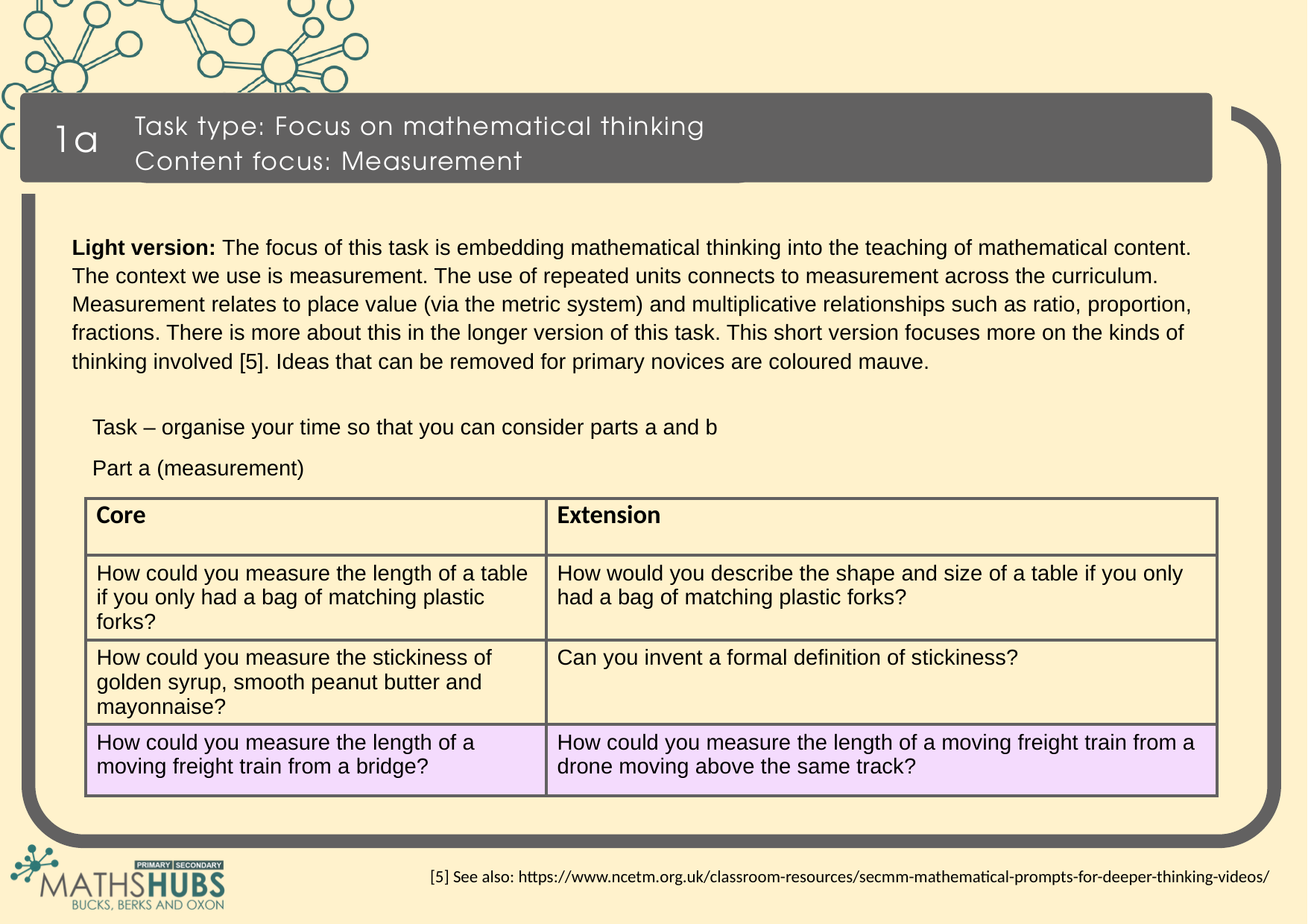

1a

Task type: Focus on mathematical thinking
Content focus: Measurement

Light version: The focus of this task is embedding mathematical thinking into the teaching of mathematical content. The context we use is measurement. The use of repeated units connects to measurement across the curriculum. Measurement relates to place value (via the metric system) and multiplicative relationships such as ratio, proportion, fractions. There is more about this in the longer version of this task. This short version focuses more on the kinds of thinking involved [5]. Ideas that can be removed for primary novices are coloured mauve.
Task – organise your time so that you can consider parts a and b
Part a (measurement)
| Core | Extension |
| --- | --- |
| How could you measure the length of a table if you only had a bag of matching plastic forks? | How would you describe the shape and size of a table if you only had a bag of matching plastic forks? |
| How could you measure the stickiness of golden syrup, smooth peanut butter and mayonnaise? | Can you invent a formal definition of stickiness? |
| How could you measure the length of a moving freight train from a bridge? | How could you measure the length of a moving freight train from a drone moving above the same track? |
[5] See also: https://www.ncetm.org.uk/classroom-resources/secmm-mathematical-prompts-for-deeper-thinking-videos/